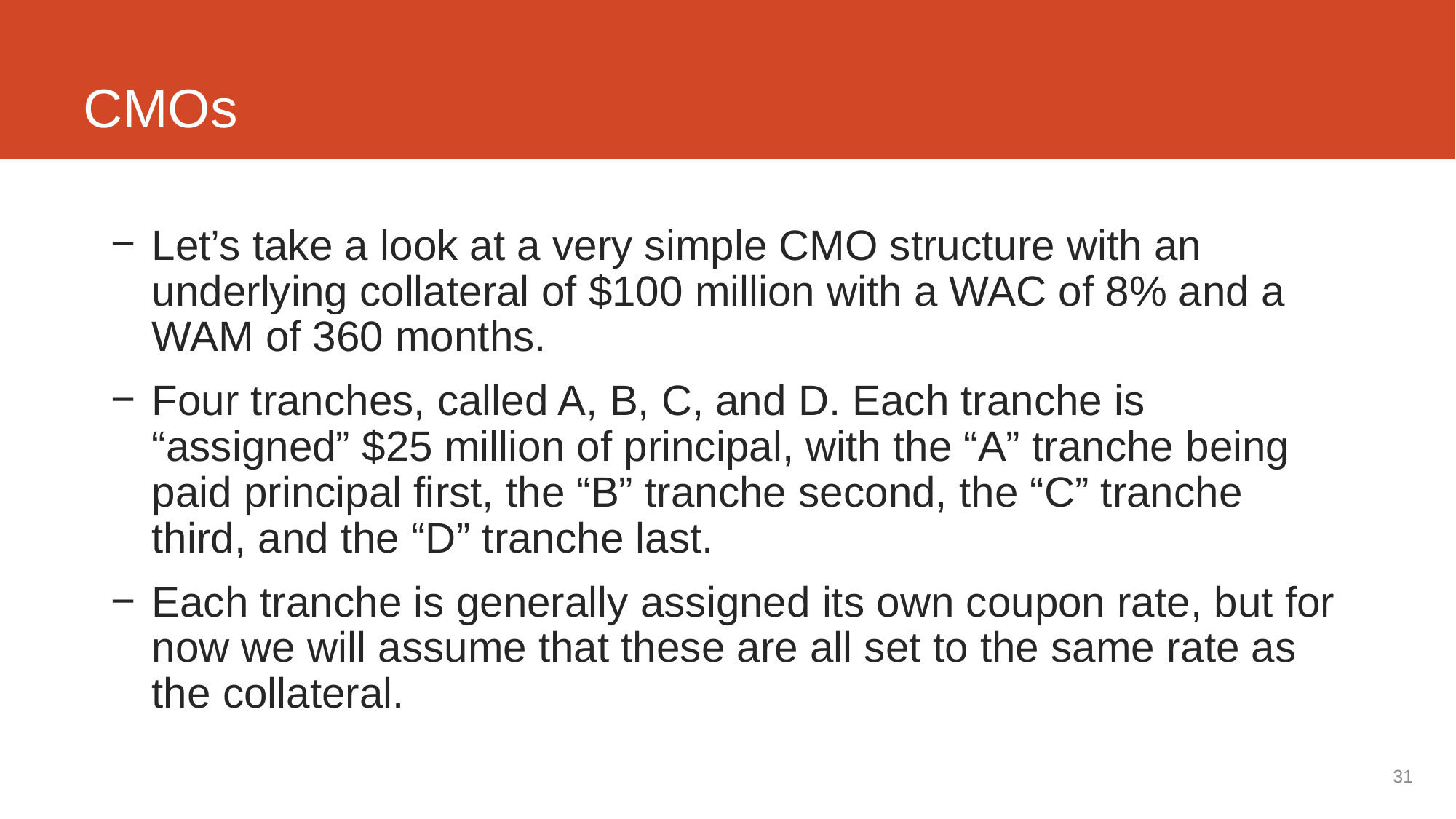

# CMOs
Let’s take a look at a very simple CMO structure with an underlying collateral of $100 million with a WAC of 8% and a WAM of 360 months.
Four tranches, called A, B, C, and D. Each tranche is “assigned” $25 million of principal, with the “A” tranche being paid principal first, the “B” tranche second, the “C” tranche third, and the “D” tranche last.
Each tranche is generally assigned its own coupon rate, but for now we will assume that these are all set to the same rate as the collateral.

31